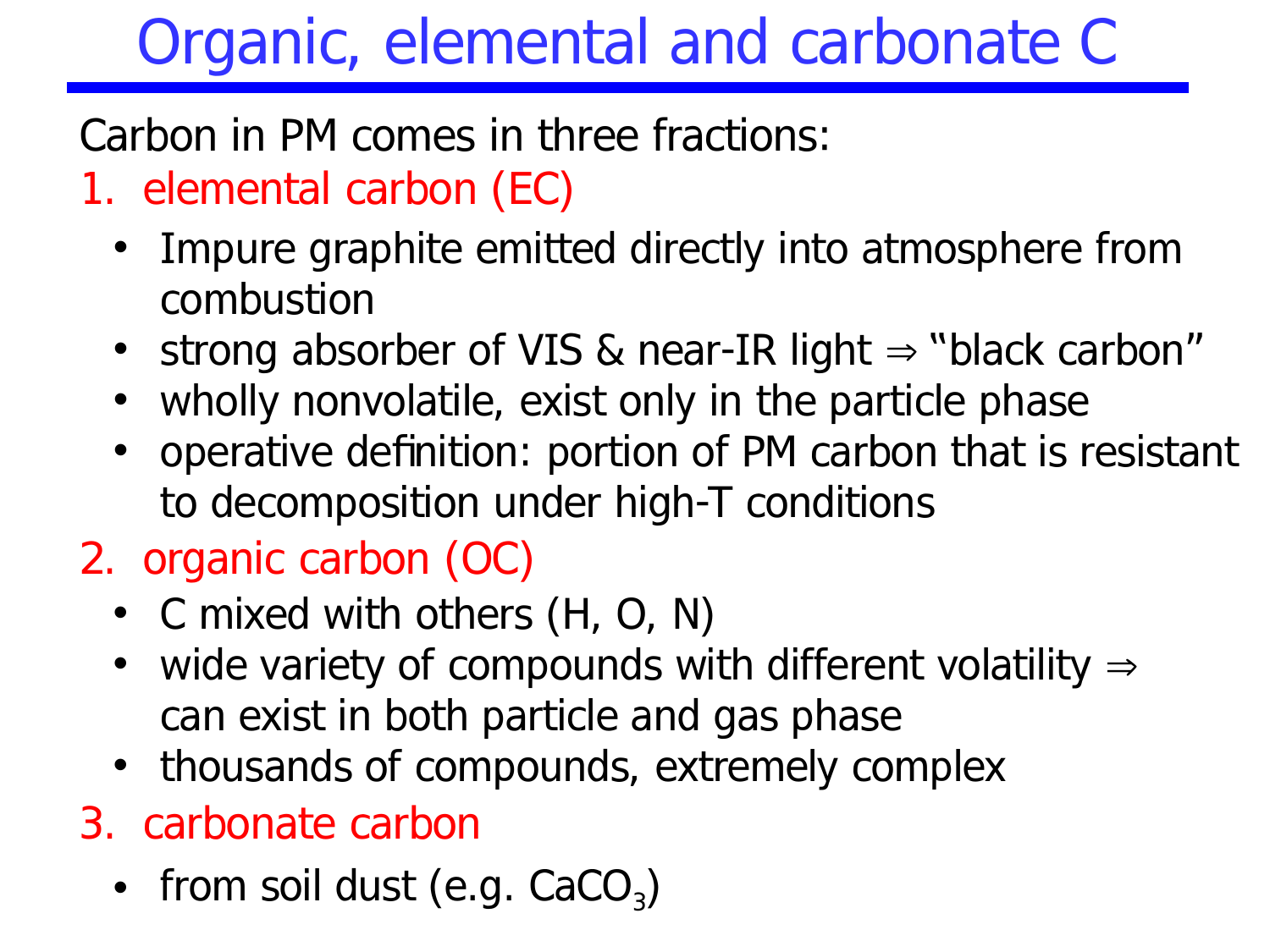

# Organic, elemental and carbonate C
Carbon in PM comes in three fractions:
elemental carbon (EC)

organic carbon (OC)

carbonate carbon
Impure graphite emitted directly into atmosphere from combustion
strong absorber of VIS & near-IR light ⇒ “black carbon”
wholly nonvolatile, exist only in the particle phase
operative definition: portion of PM carbon that is resistant to decomposition under high-T conditions
C mixed with others (H, O, N)
wide variety of compounds with different volatility ⇒ can exist in both particle and gas phase
thousands of compounds, extremely complex

from soil dust (e.g. CaCO3)